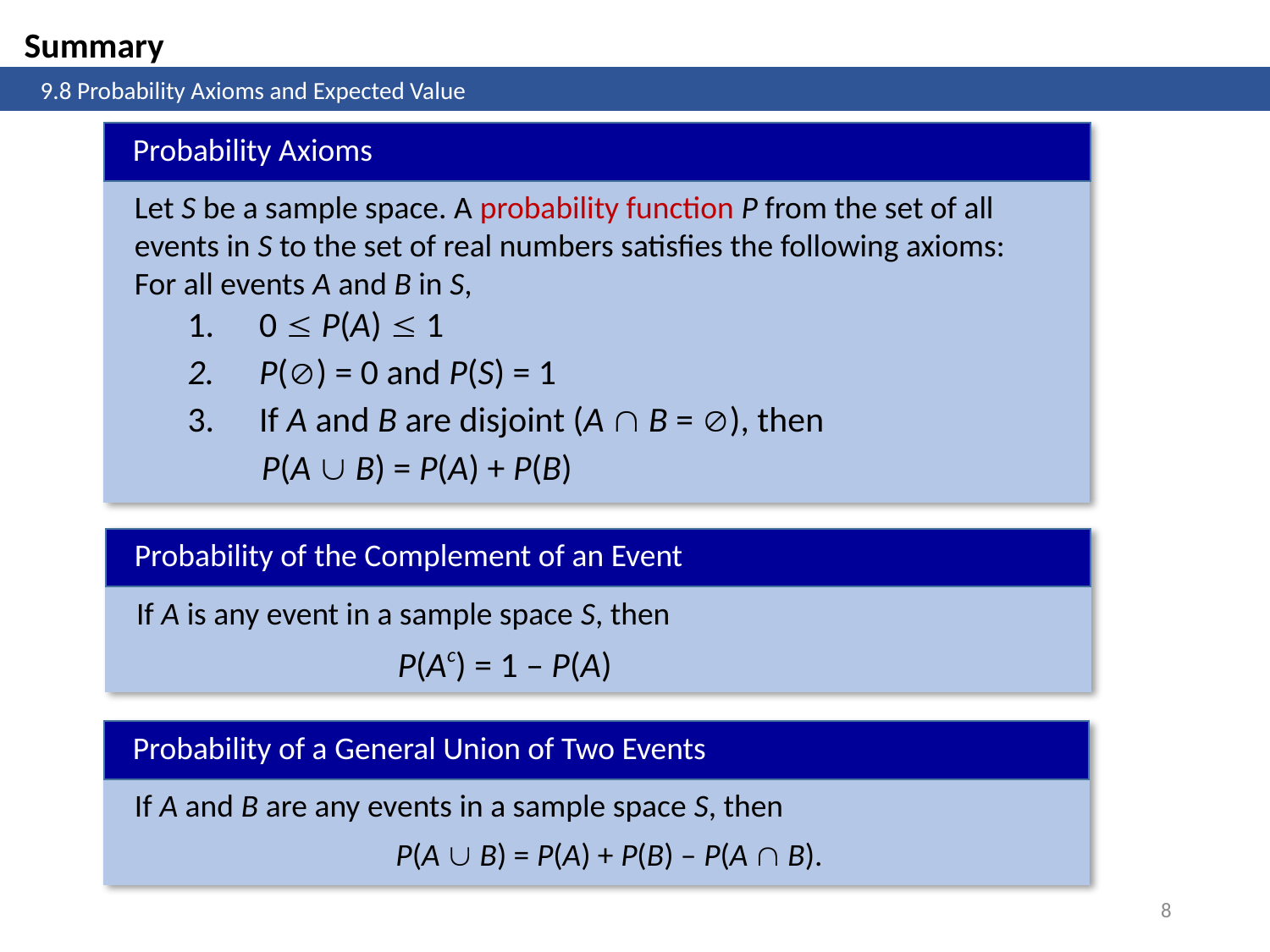

Summary

	9.8 Probability Axioms and Expected Value

Probability Axioms
Let S be a sample space. A probability function P from the set of all events in S to the set of real numbers satisfies the following axioms:
For all events A and B in S,
0 ≤ P(A) ≤ 1
P(∅) = 0 and P(S) = 1
If A and B are disjoint (A ∩ B = ∅), then
	P(A ∪ B) = P(A) + P(B)

Probability of the Complement of an Event

If A is any event in a sample space S, then
	 P(Ac) = 1 – P(A)

Probability of a General Union of Two Events

If A and B are any events in a sample space S, then
	 P(A ∪ B) = P(A) + P(B) – P(A ∩ B).
8